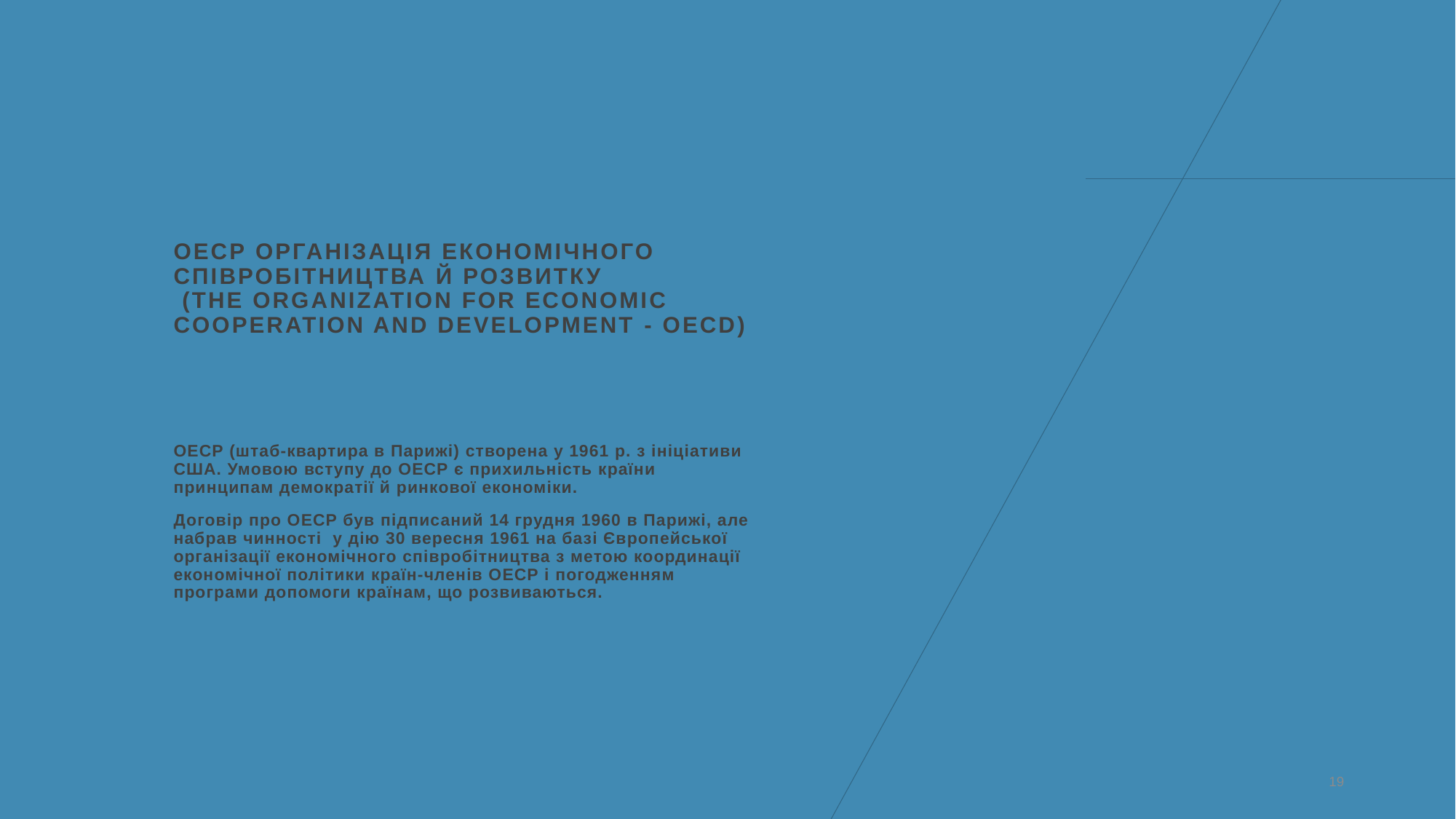

# ОЕСР Організація економічного співробітництва й розвитку (The Organization for Economic Cooperation and Development - OECD)
ОЕСР (штаб-квартира в Парижі) створена у 1961 р. з ініціативи США. Умовою вступу до ОЕСР є прихильність країни принципам демократії й ринкової економіки.
Договір про ОЕСР був підписаний 14 грудня 1960 в Парижі, але набрав чинності  у дію 30 вересня 1961 на базі Європейської організації економічного співробітництва з метою координації економічної політики країн-членів ОЕСР і погодженням програми допомоги країнам, що розвиваються.
19